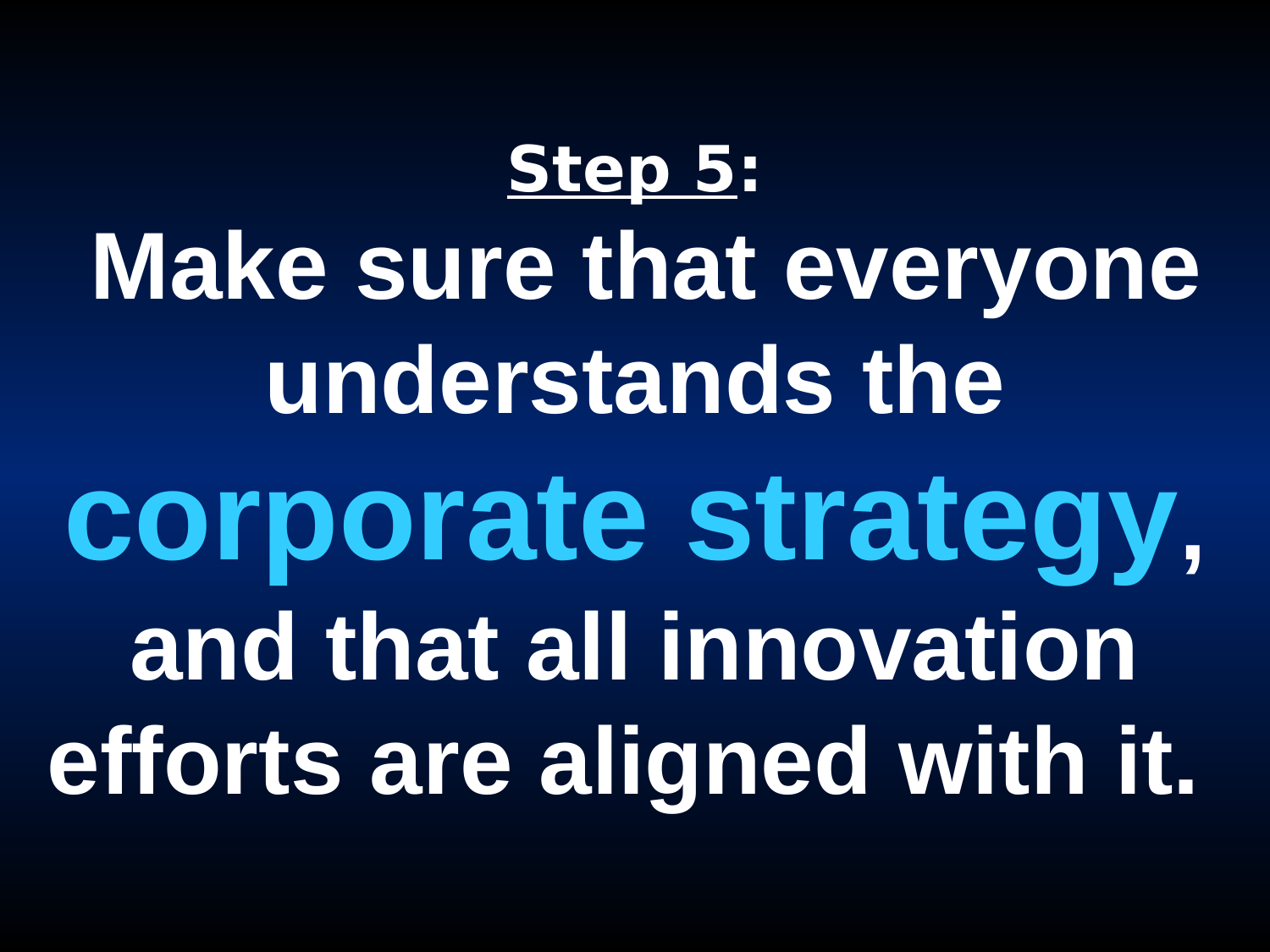

# Step 5: Make sure that everyone understands the corporate strategy, and that all innovation efforts are aligned with it.